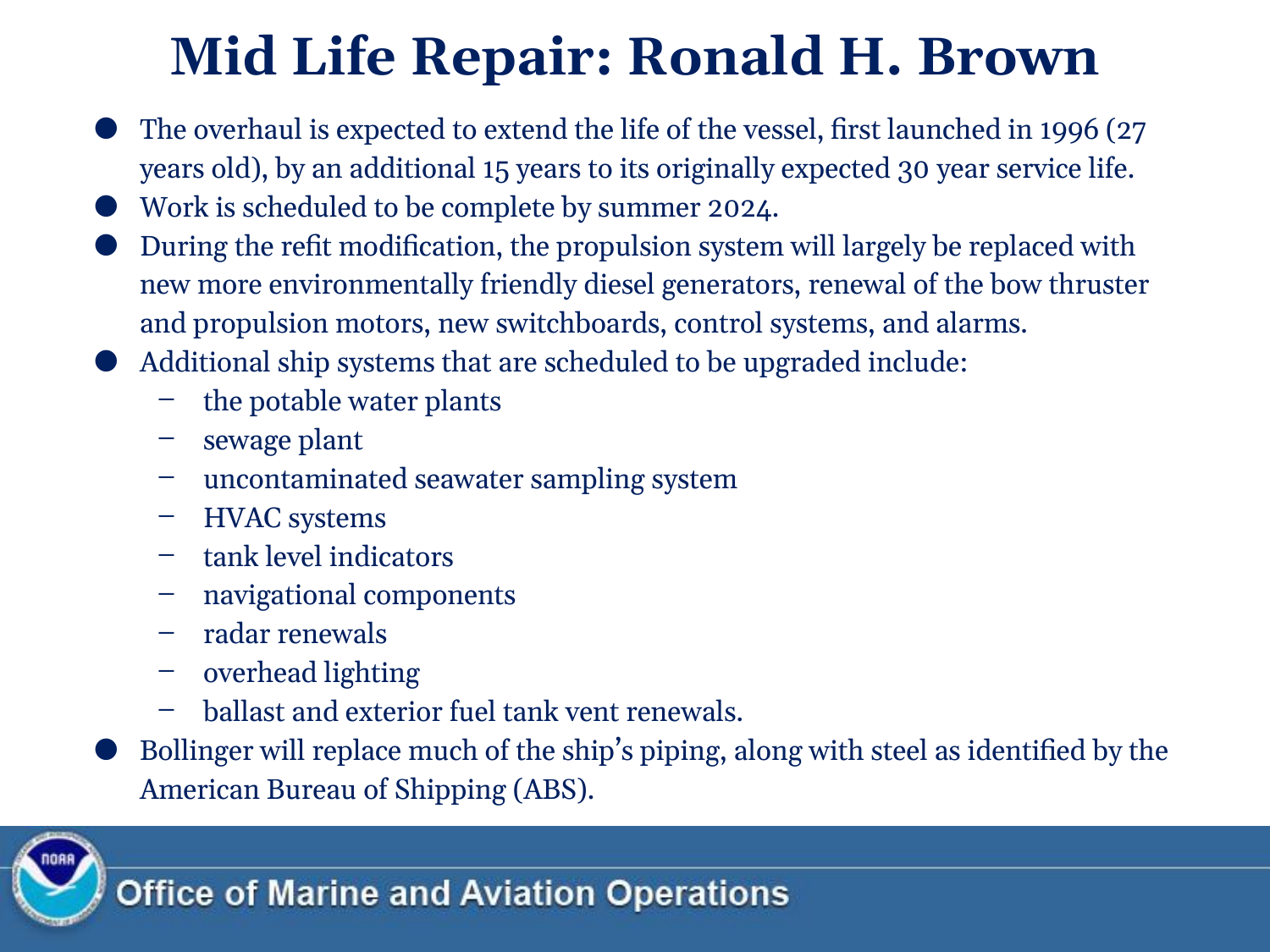

# Mid Life Repair: Ronald H. Brown
The overhaul is expected to extend the life of the vessel, first launched in 1996 (27 years old), by an additional 15 years to its originally expected 30 year service life.
Work is scheduled to be complete by summer 2024.
During the refit modification, the propulsion system will largely be replaced with new more environmentally friendly diesel generators, renewal of the bow thruster and propulsion motors, new switchboards, control systems, and alarms.
Additional ship systems that are scheduled to be upgraded include:
the potable water plants
sewage plant
uncontaminated seawater sampling system
HVAC systems
tank level indicators
navigational components
radar renewals
overhead lighting
ballast and exterior fuel tank vent renewals.
Bollinger will replace much of the ship’s piping, along with steel as identified by the American Bureau of Shipping (ABS).